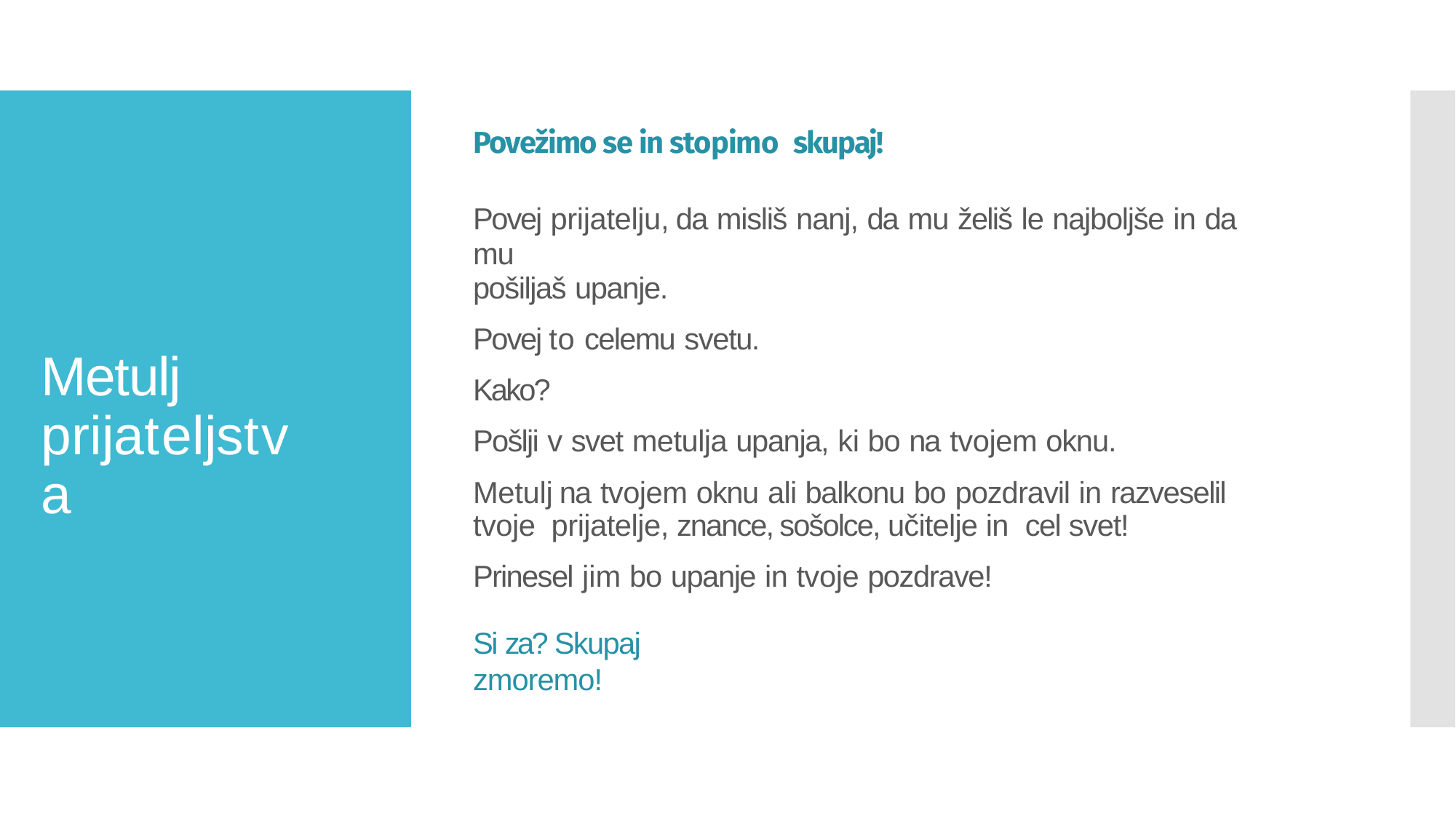

# Povežimo se in stopimo  skupaj!
Povej prijatelju, da misliš nanj, da mu želiš le najboljše in da mu
pošiljaš upanje.
Povej to celemu svetu.
Kako?
Pošlji v svet metulja upanja, ki bo na tvojem oknu.
Metulj na tvojem oknu ali balkonu bo pozdravil in razveselil tvoje  prijatelje, znance, sošolce, učitelje in  cel svet!
Prinesel jim bo upanje in tvoje pozdrave!
Metulj  prijateljstva
Si za? Skupaj zmoremo!